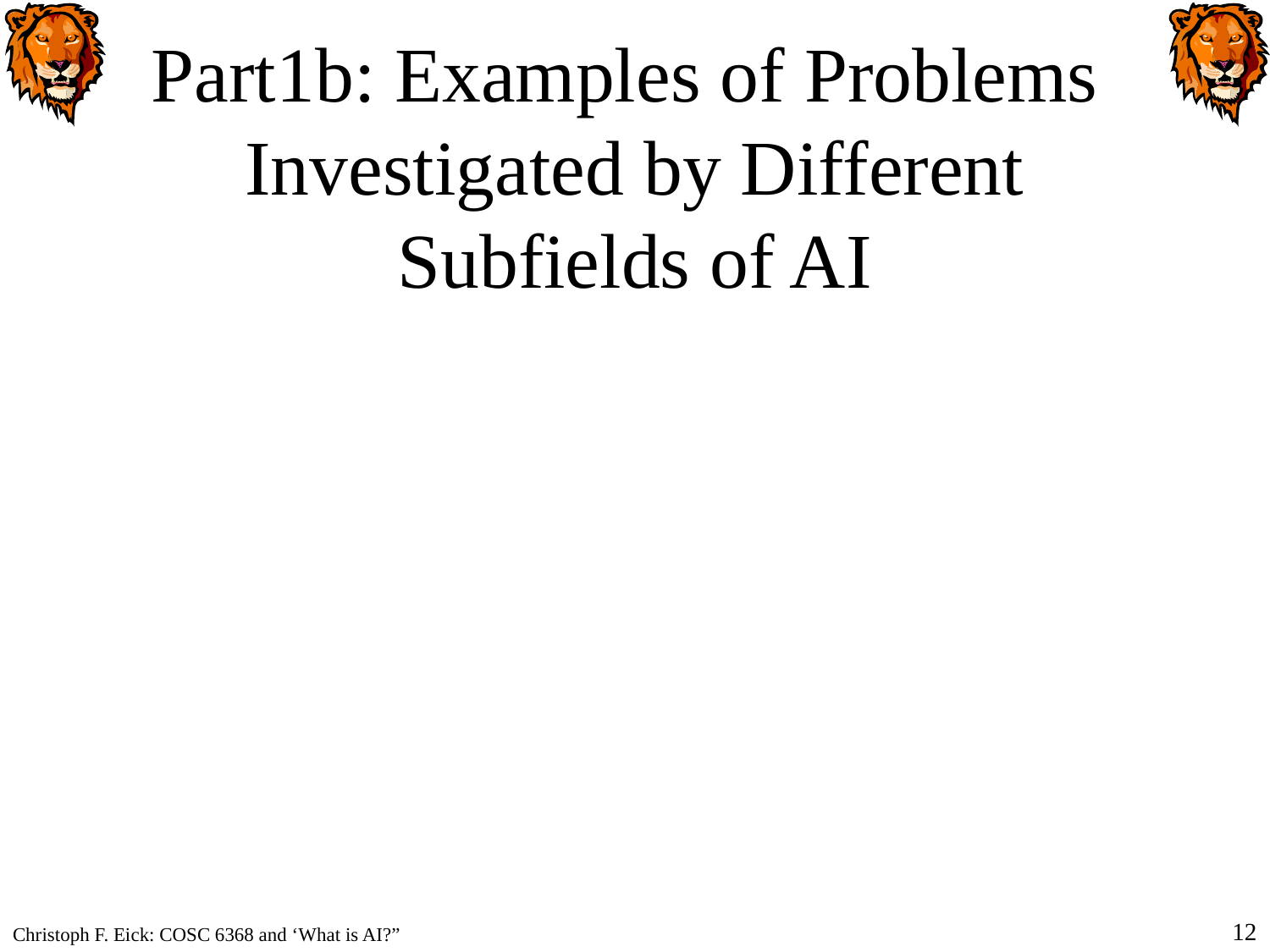

# Part1b: Examples of Problems Investigated by Different Subfields of AI
12